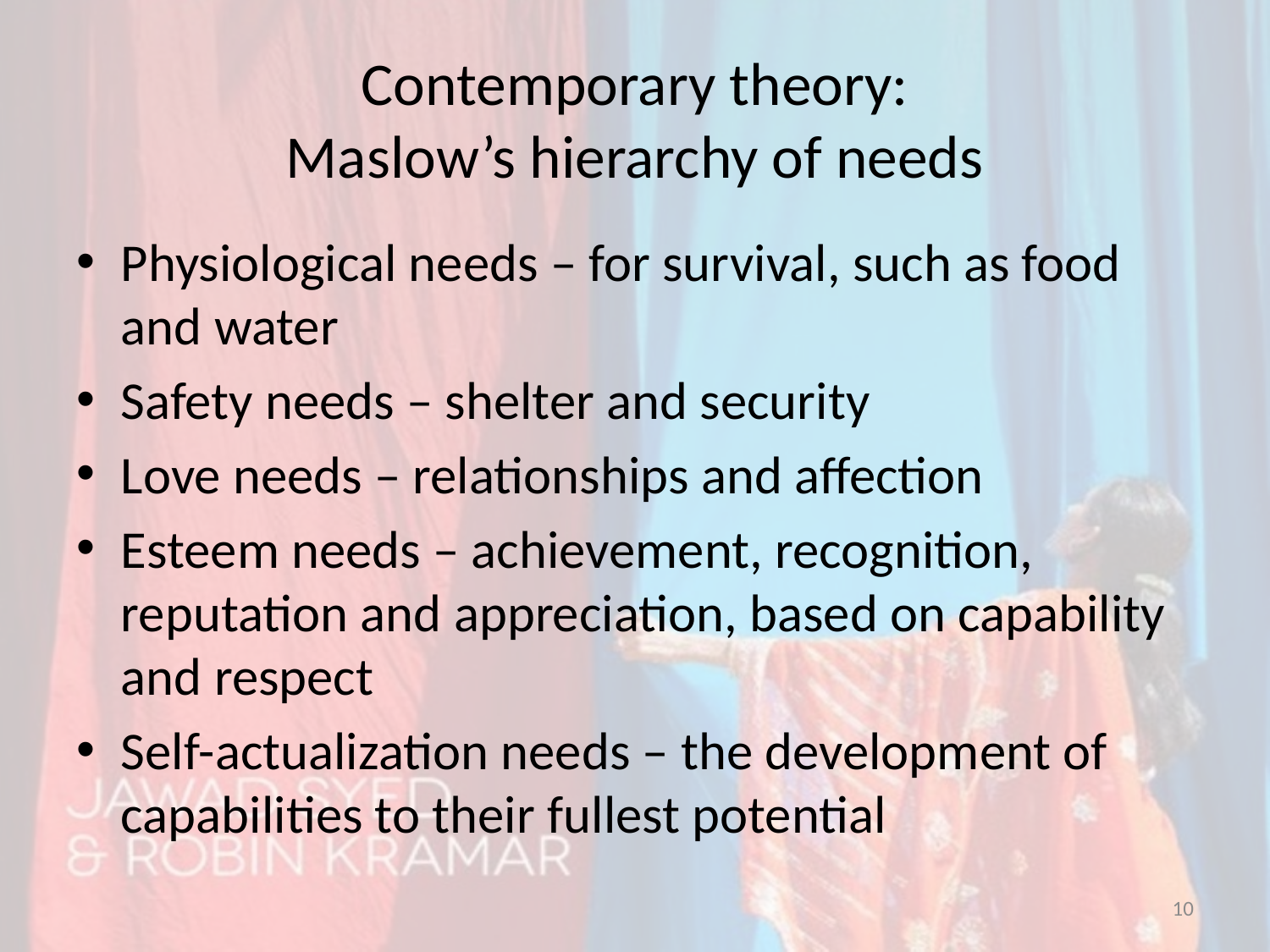

# Contemporary theory: Maslow’s hierarchy of needs
Physiological needs – for survival, such as food and water
Safety needs – shelter and security
Love needs – relationships and affection
Esteem needs – achievement, recognition, reputation and appreciation, based on capability and respect
Self-actualization needs – the development of capabilities to their fullest potential

10